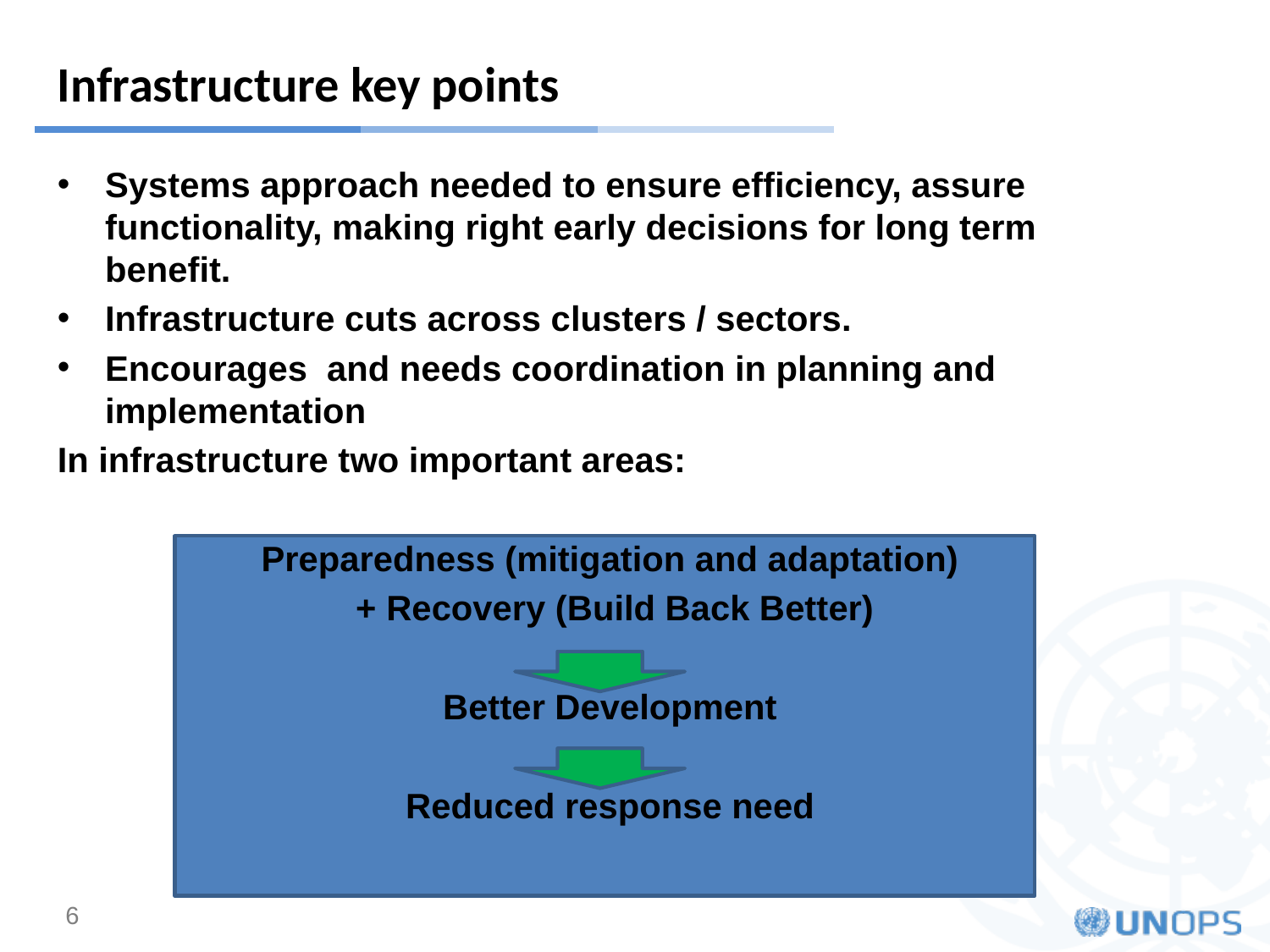

Infrastructure key points
Systems approach needed to ensure efficiency, assure functionality, making right early decisions for long term benefit.
Infrastructure cuts across clusters / sectors.
Encourages  and needs coordination in planning and implementation
In infrastructure two important areas:

Preparedness (mitigation and adaptation)
 + Recovery (Build Back Better)

Better Development

Reduced response need